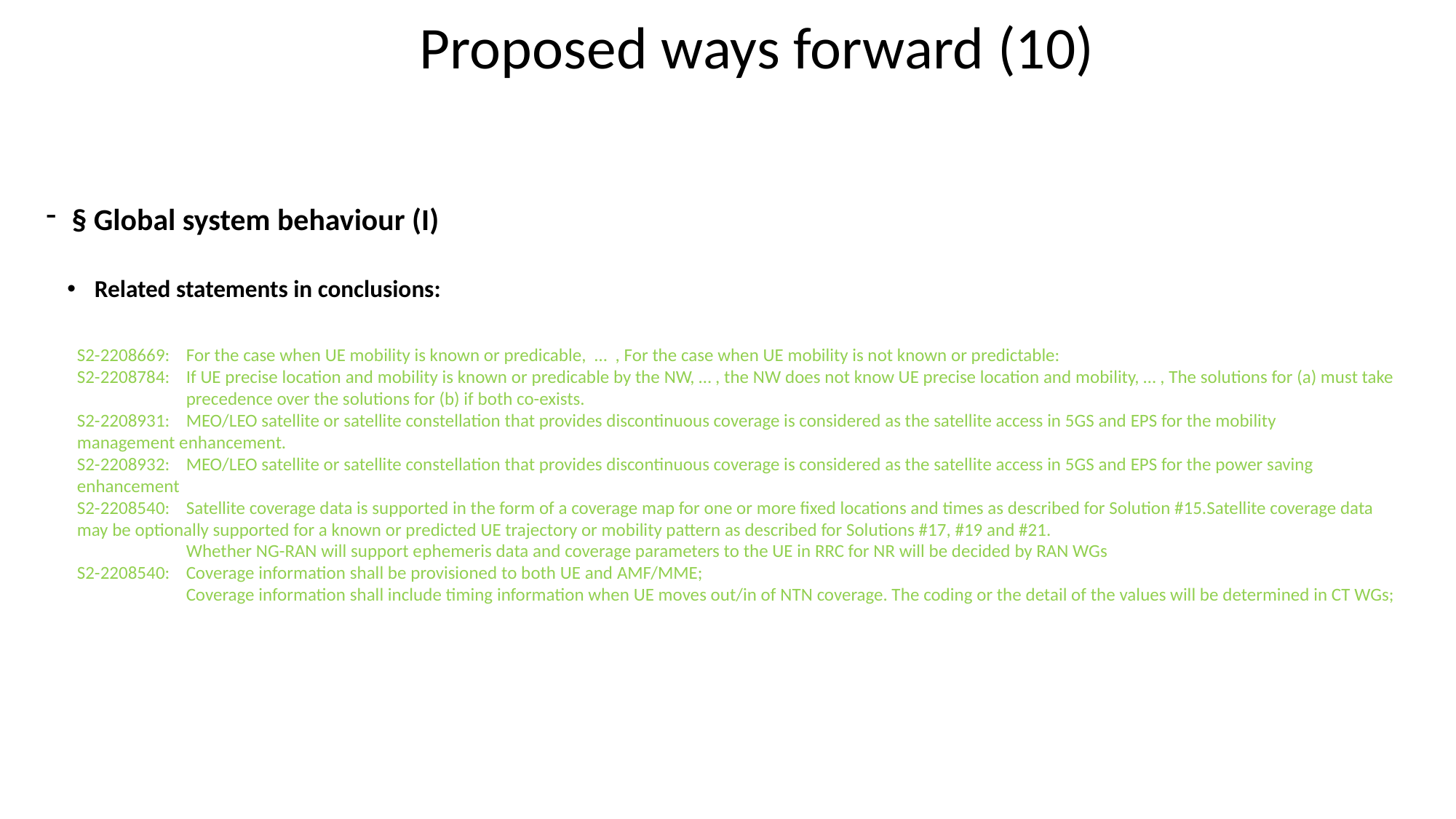

# Proposed ways forward (10)
§ Global system behaviour (I)
Related statements in conclusions:
S2-2208669: 	For the case when UE mobility is known or predicable,  …  , For the case when UE mobility is not known or predictable:
S2-2208784: 	If UE precise location and mobility is known or predicable by the NW, … , the NW does not know UE precise location and mobility, … , The solutions for (a) must take 	precedence over the solutions for (b) if both co-exists.
S2-2208931: 	MEO/LEO satellite or satellite constellation that provides discontinuous coverage is considered as the satellite access in 5GS and EPS for the mobility 	management enhancement.
S2-2208932: 	MEO/LEO satellite or satellite constellation that provides discontinuous coverage is considered as the satellite access in 5GS and EPS for the power saving 	enhancement
S2-2208540: 	Satellite coverage data is supported in the form of a coverage map for one or more fixed locations and times as described for Solution #15.Satellite coverage data 	may be optionally supported for a known or predicted UE trajectory or mobility pattern as described for Solutions #17, #19 and #21.
	Whether NG-RAN will support ephemeris data and coverage parameters to the UE in RRC for NR will be decided by RAN WGs
S2-2208540: 	Coverage information shall be provisioned to both UE and AMF/MME;
	Coverage information shall include timing information when UE moves out/in of NTN coverage. The coding or the detail of the values will be determined in CT WGs;